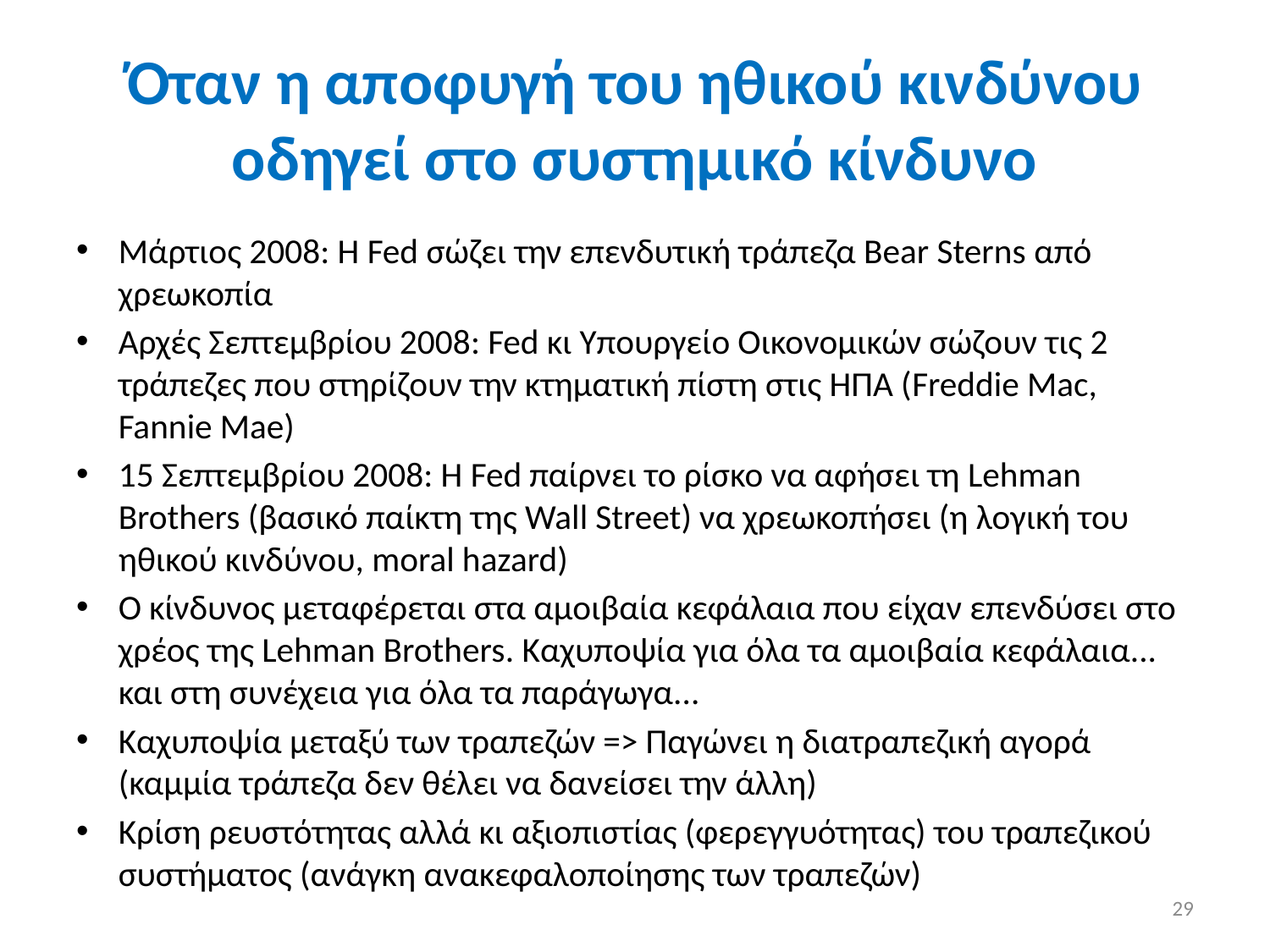

# Όταν η αποφυγή του ηθικού κινδύνου οδηγεί στο συστημικό κίνδυνο
Μάρτιος 2008: Η Fed σώζει την επενδυτική τράπεζα Bear Sterns από χρεωκοπία
Αρχές Σεπτεμβρίου 2008: Fed κι Υπουργείο Οικονομικών σώζουν τις 2 τράπεζες που στηρίζουν την κτηματική πίστη στις ΗΠΑ (Freddie Mac, Fannie Mae)
15 Σεπτεμβρίου 2008: Η Fed παίρνει το ρίσκο να αφήσει τη Lehman Brothers (βασικό παίκτη της Wall Street) να χρεωκοπήσει (η λογική του ηθικού κινδύνου, moral hazard)
Ο κίνδυνος μεταφέρεται στα αμοιβαία κεφάλαια που είχαν επενδύσει στο χρέος της Lehman Brothers. Καχυποψία για όλα τα αμοιβαία κεφάλαια... και στη συνέχεια για όλα τα παράγωγα...
Καχυποψία μεταξύ των τραπεζών => Παγώνει η διατραπεζική αγορά (καμμία τράπεζα δεν θέλει να δανείσει την άλλη)
Κρίση ρευστότητας αλλά κι αξιοπιστίας (φερεγγυότητας) του τραπεζικού συστήματος (ανάγκη ανακεφαλοποίησης των τραπεζών)
29